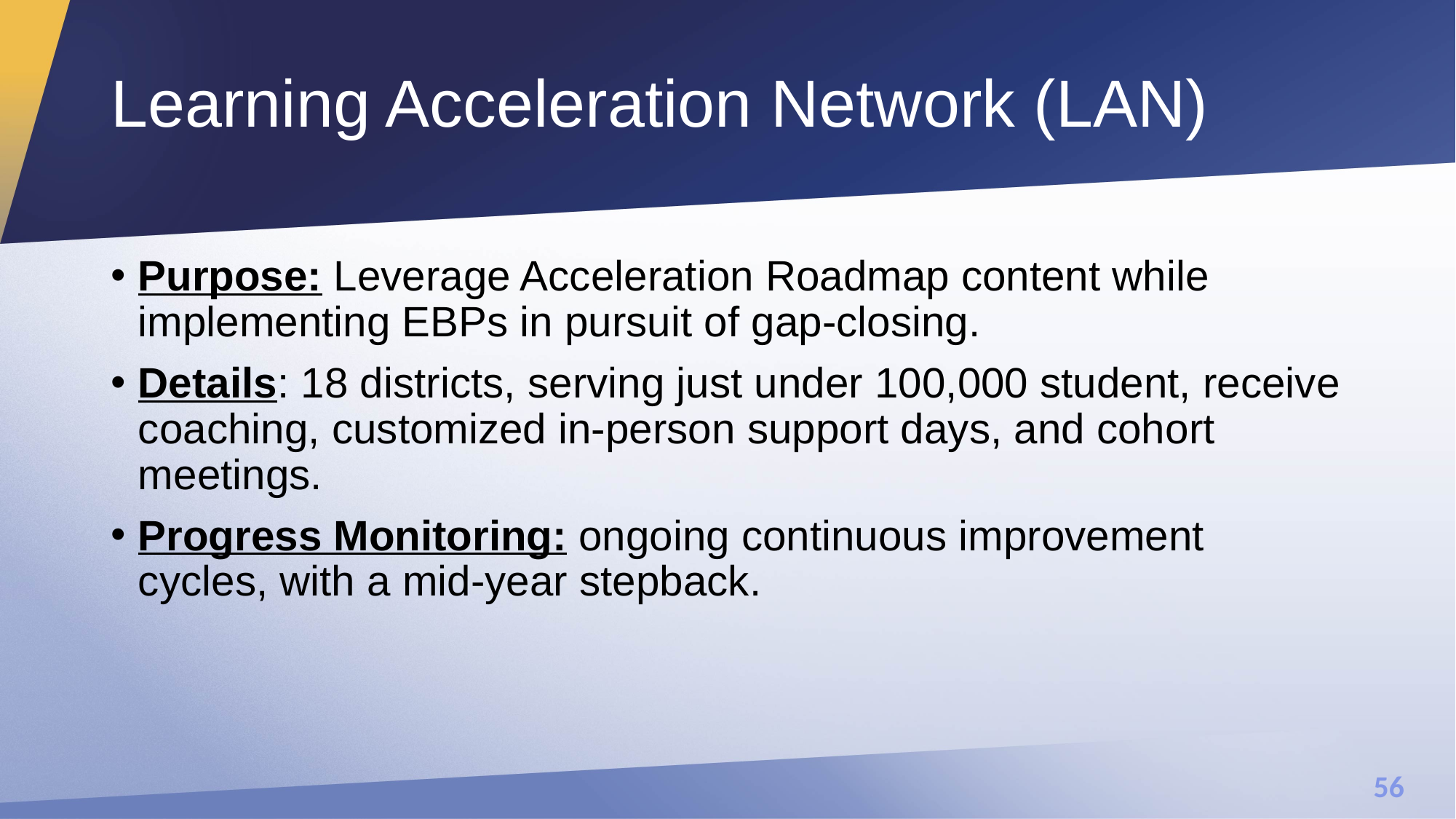

# Learning Acceleration Network (LAN)
Purpose: Leverage Acceleration Roadmap content while implementing EBPs in pursuit of gap-closing.
Details: 18 districts, serving just under 100,000 student, receive coaching, customized in-person support days, and cohort meetings.
Progress Monitoring: ongoing continuous improvement cycles, with a mid-year stepback.